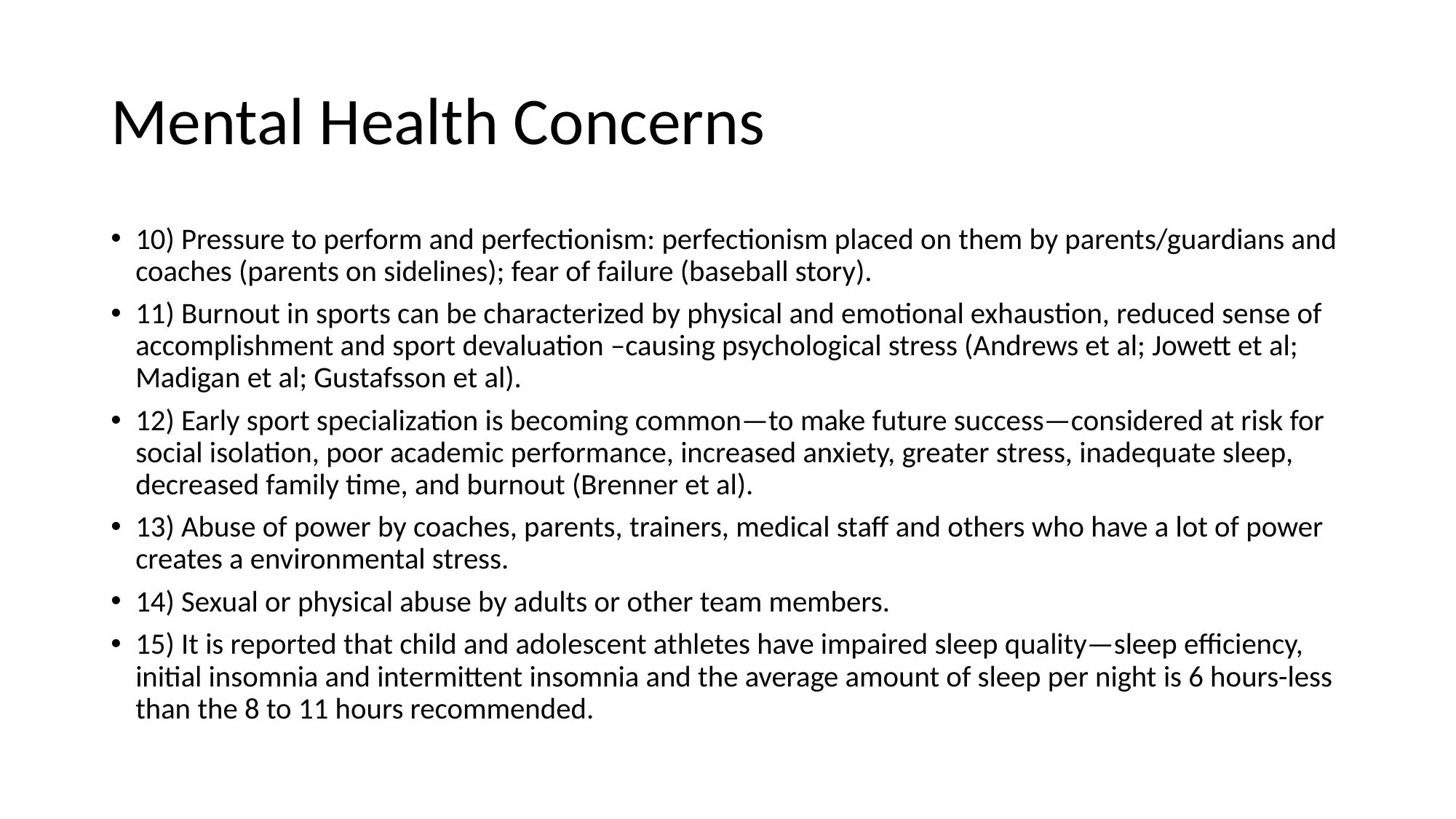

# Mental Health Concerns
10) Pressure to perform and perfectionism: perfectionism placed on them by parents/guardians and coaches (parents on sidelines); fear of failure (baseball story).
11) Burnout in sports can be characterized by physical and emotional exhaustion, reduced sense of accomplishment and sport devaluation –causing psychological stress (Andrews et al; Jowett et al; Madigan et al; Gustafsson et al).
12) Early sport specialization is becoming common—to make future success—considered at risk for social isolation, poor academic performance, increased anxiety, greater stress, inadequate sleep, decreased family time, and burnout (Brenner et al).
13) Abuse of power by coaches, parents, trainers, medical staff and others who have a lot of power creates a environmental stress.
14) Sexual or physical abuse by adults or other team members.
15) It is reported that child and adolescent athletes have impaired sleep quality—sleep efficiency, initial insomnia and intermittent insomnia and the average amount of sleep per night is 6 hours-less than the 8 to 11 hours recommended.